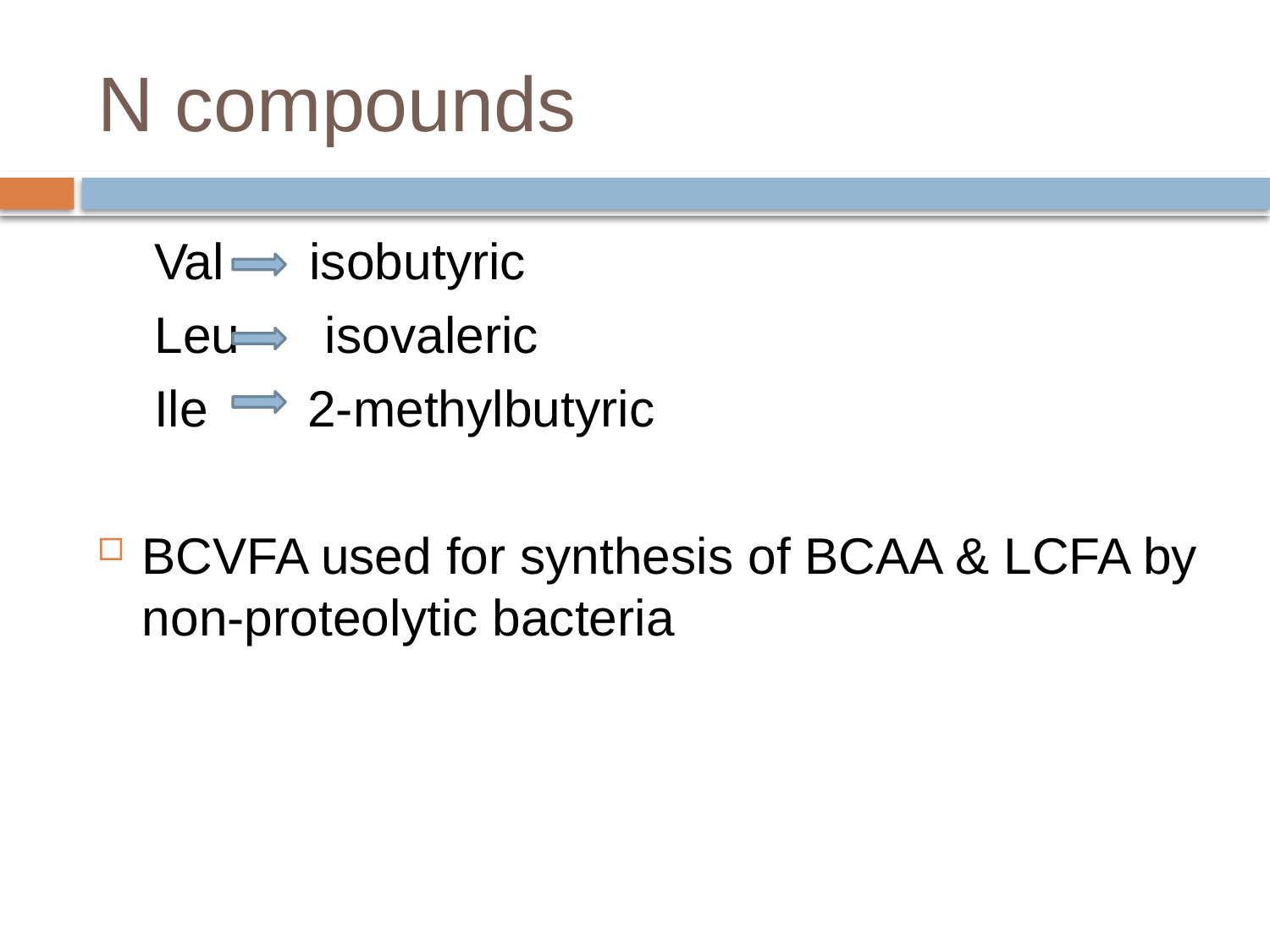

# N compounds
    Val      isobutyric
    Leu      isovaleric
    Ile       2-methylbutyric

BCVFA used for synthesis of BCAA & LCFA by non-proteolytic bacteria